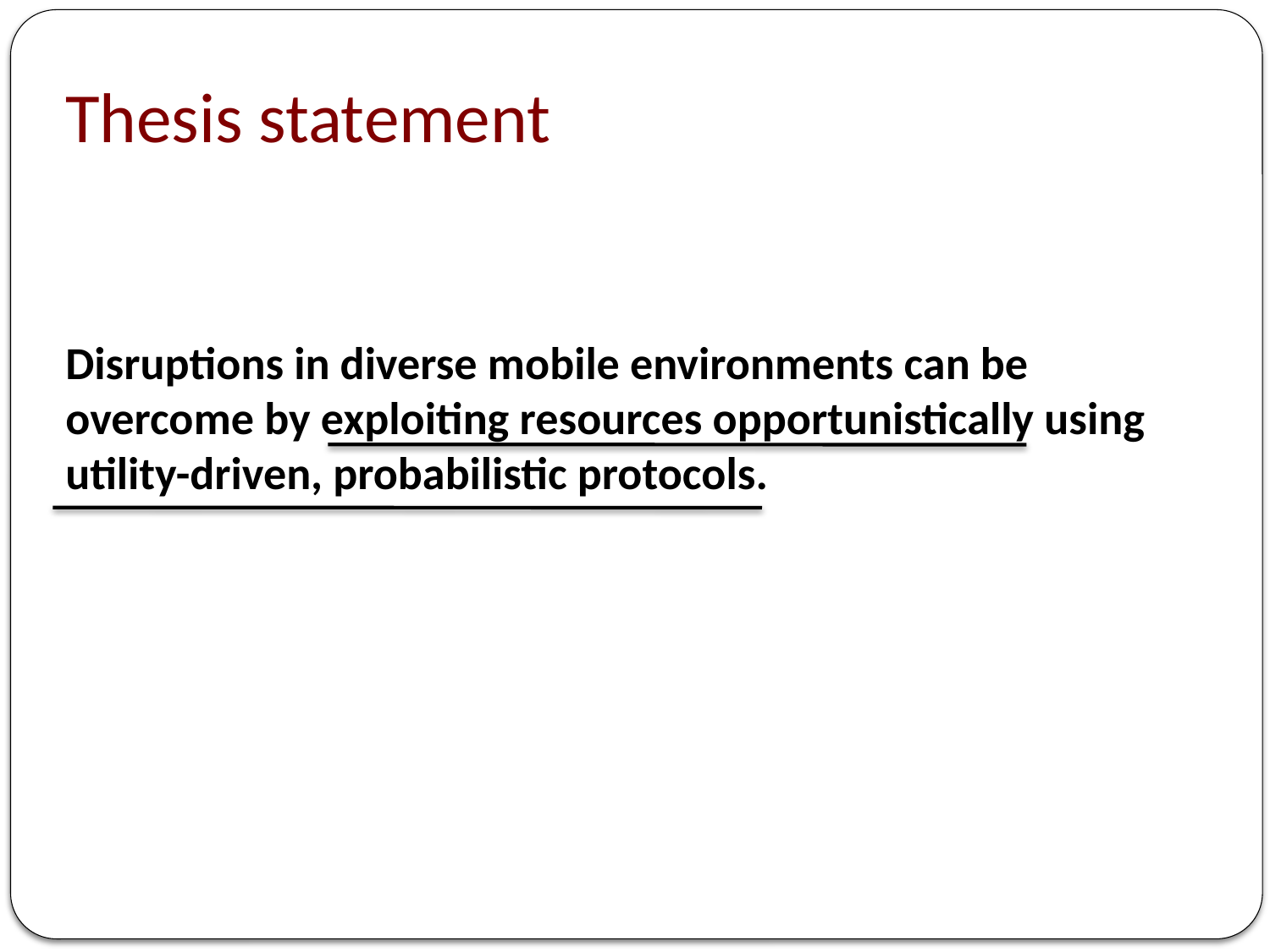

# Thesis statement
Disruptions in diverse mobile environments can be overcome by exploiting resources opportunistically using utility-driven, probabilistic protocols.